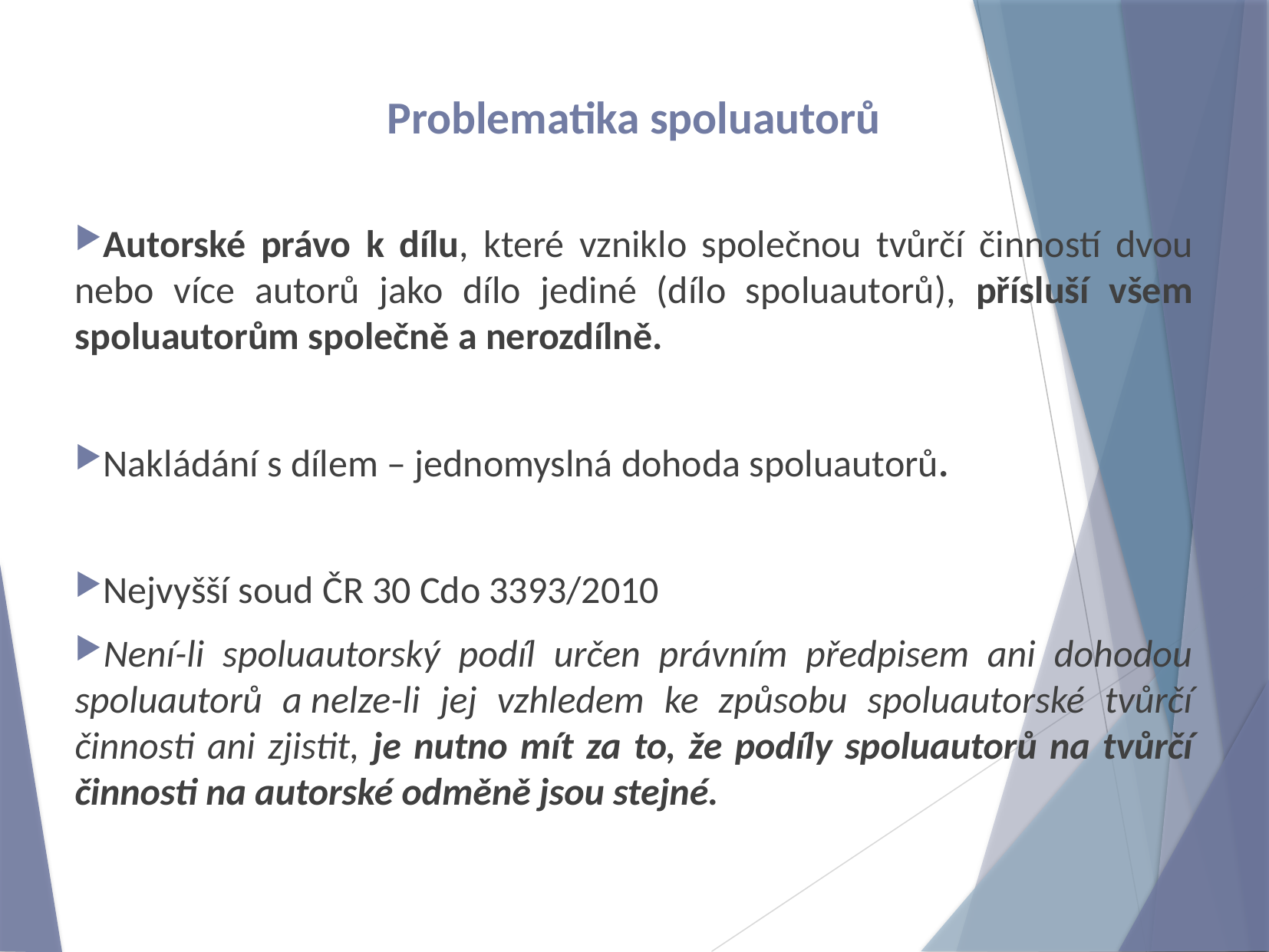

# Problematika spoluautorů
Autorské právo k dílu, které vzniklo společnou tvůrčí činností dvou nebo více autorů jako dílo jediné (dílo spoluautorů), přísluší všem spoluautorům společně a nerozdílně.

Nakládání s dílem – jednomyslná dohoda spoluautorů.

Nejvyšší soud ČR 30 Cdo 3393/2010
Není-li spoluautorský podíl určen právním předpisem ani dohodou spoluautorů a nelze-li jej vzhledem ke způsobu spoluautorské tvůrčí činnosti ani zjistit, je nutno mít za to, že podíly spoluautorů na tvůrčí činnosti na autorské odměně jsou stejné.